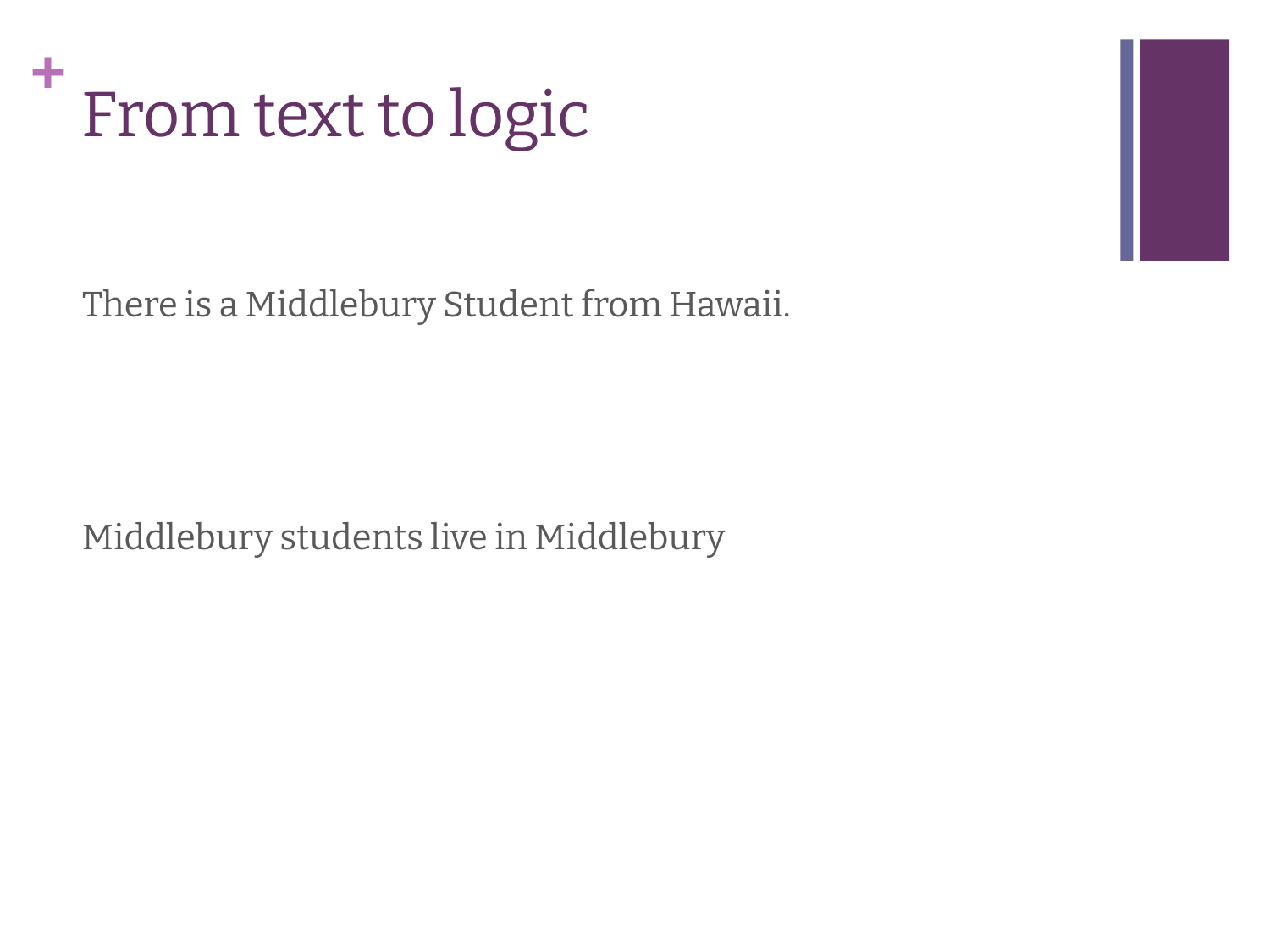

# From text to logic
There is a Middlebury Student from Hawaii.

Middlebury students live in Middlebury

∃x.MuddStudent(x) ^ FromHawaii(x)
∀x.MuddStudent(x) => LivesInClaremont(x)